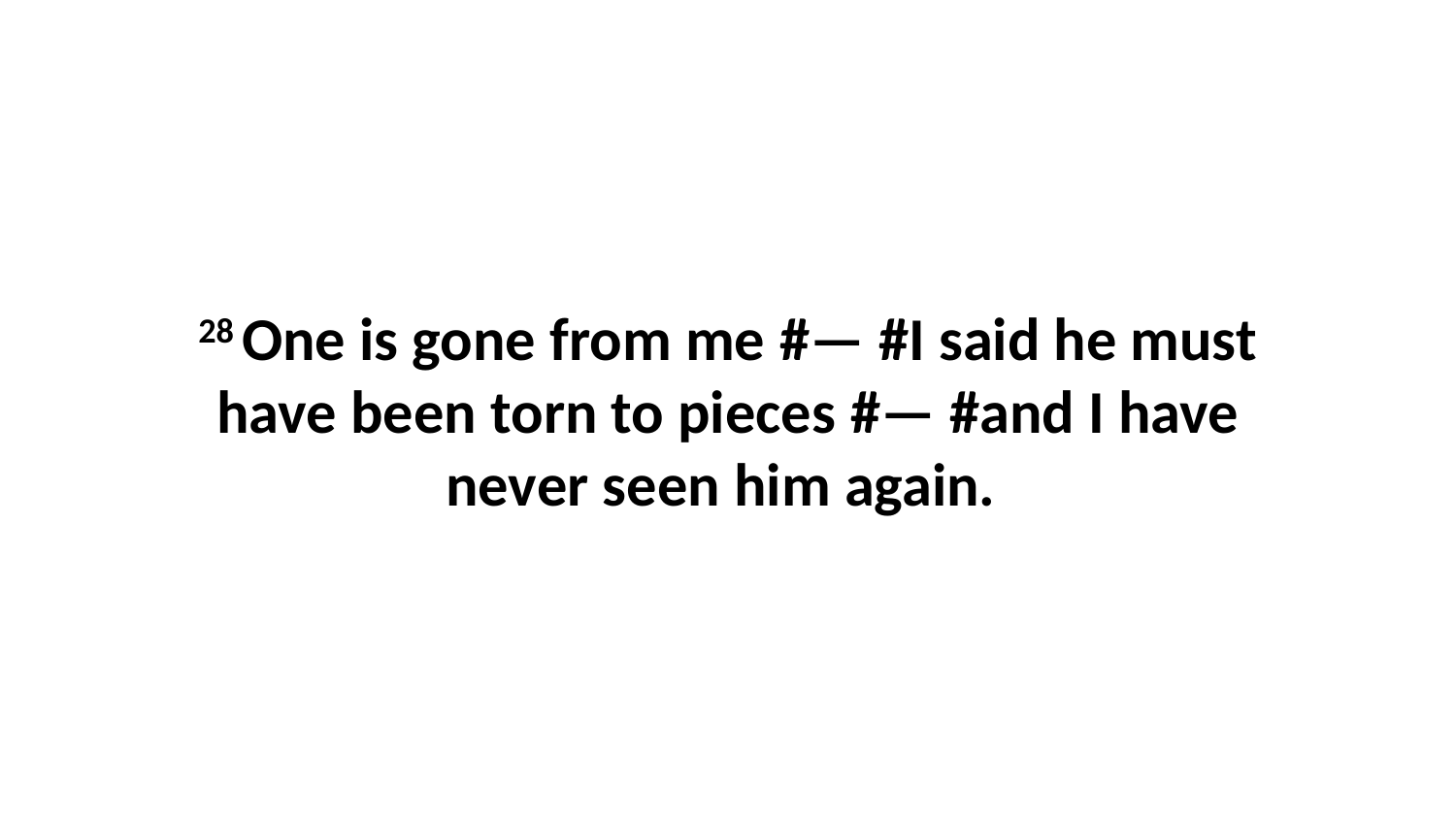

28 One is gone from me #— #I said he must have been torn to pieces #— #and I have never seen him again.